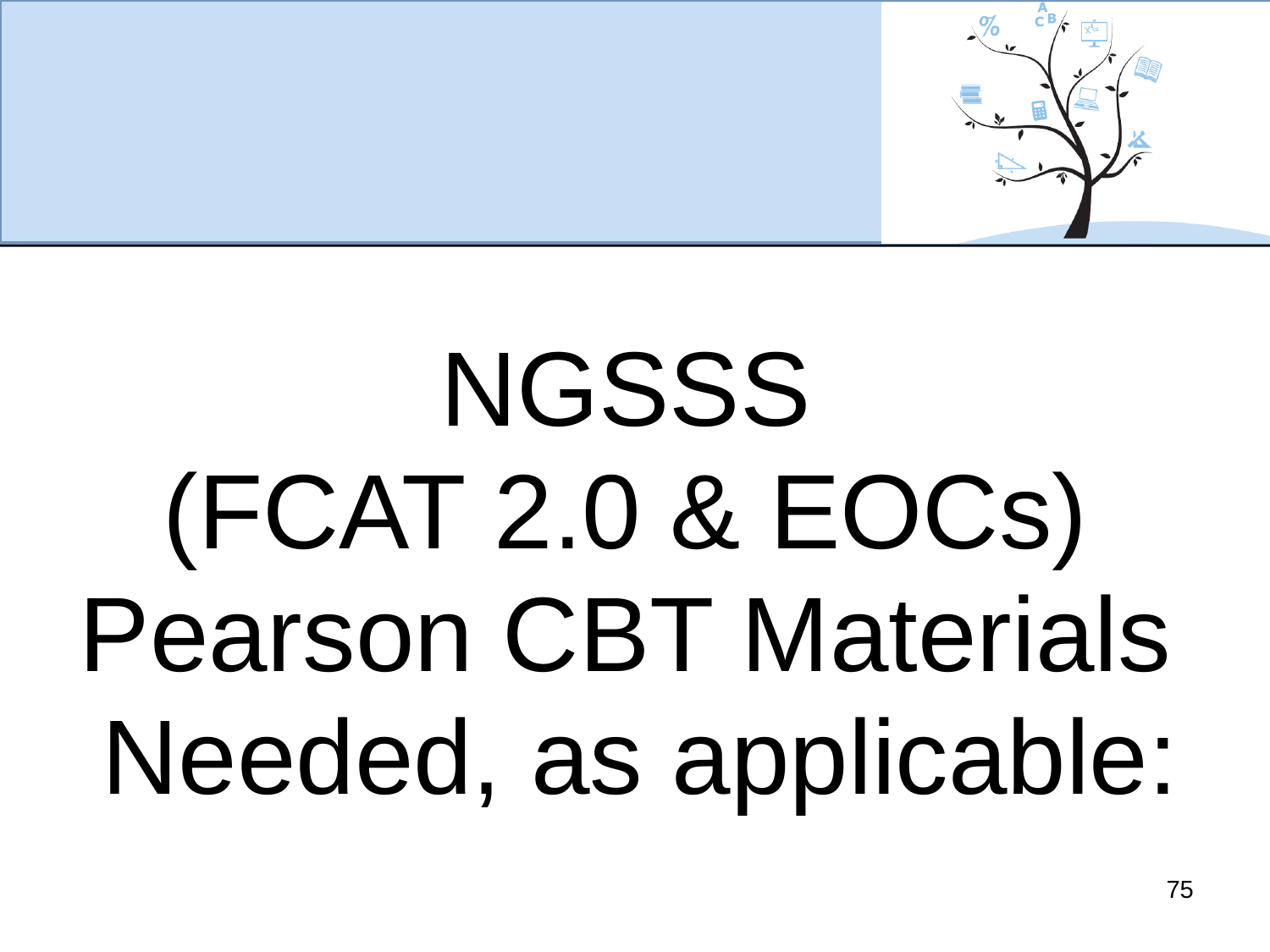

#
NGSSS
(FCAT 2.0 & EOCs)
Pearson CBT Materials
Needed, as applicable:
75